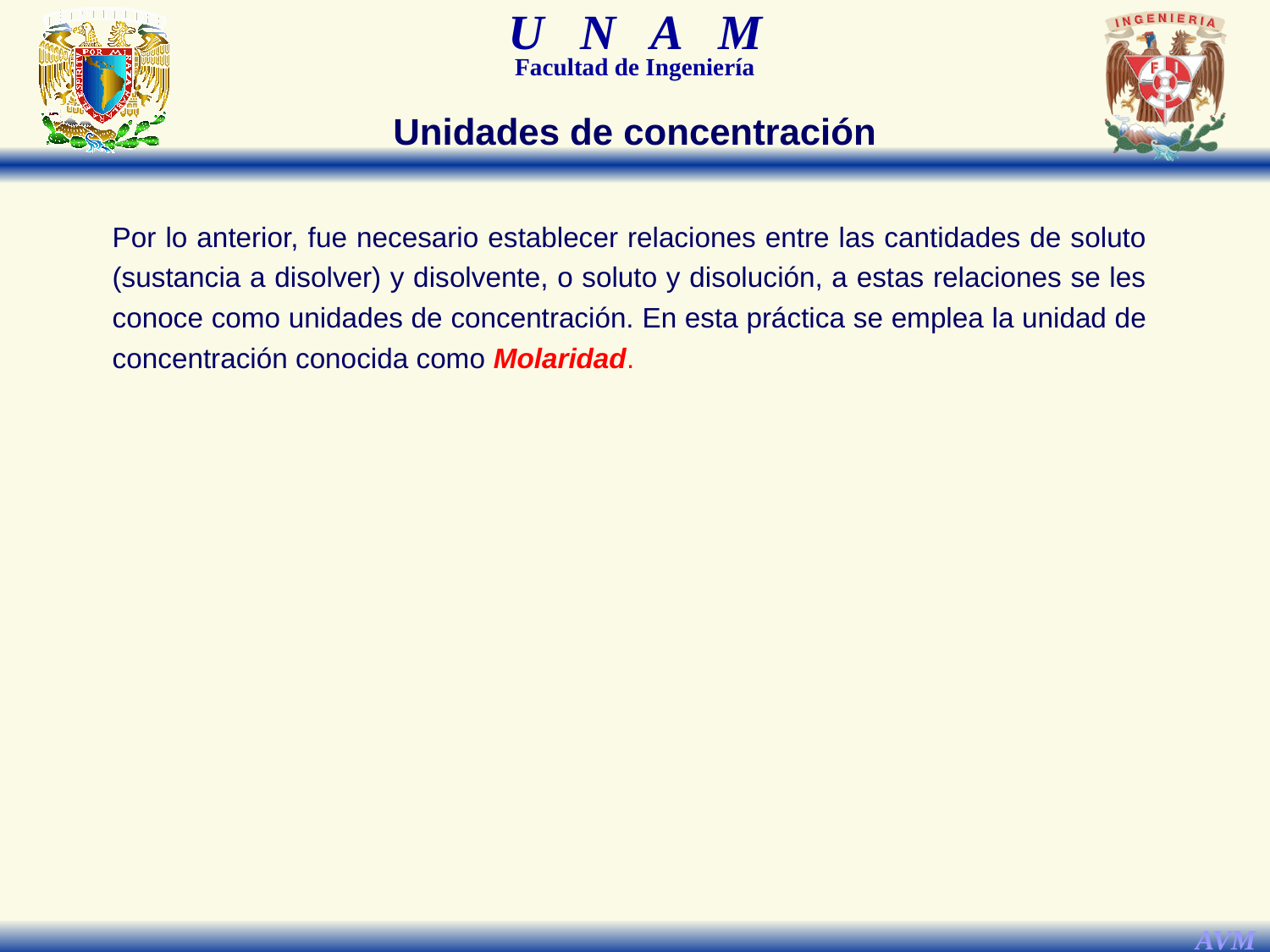

Unidades de concentración
Por lo anterior, fue necesario establecer relaciones entre las cantidades de soluto (sustancia a disolver) y disolvente, o soluto y disolución, a estas relaciones se les conoce como unidades de concentración. En esta práctica se emplea la unidad de concentración conocida como Molaridad.